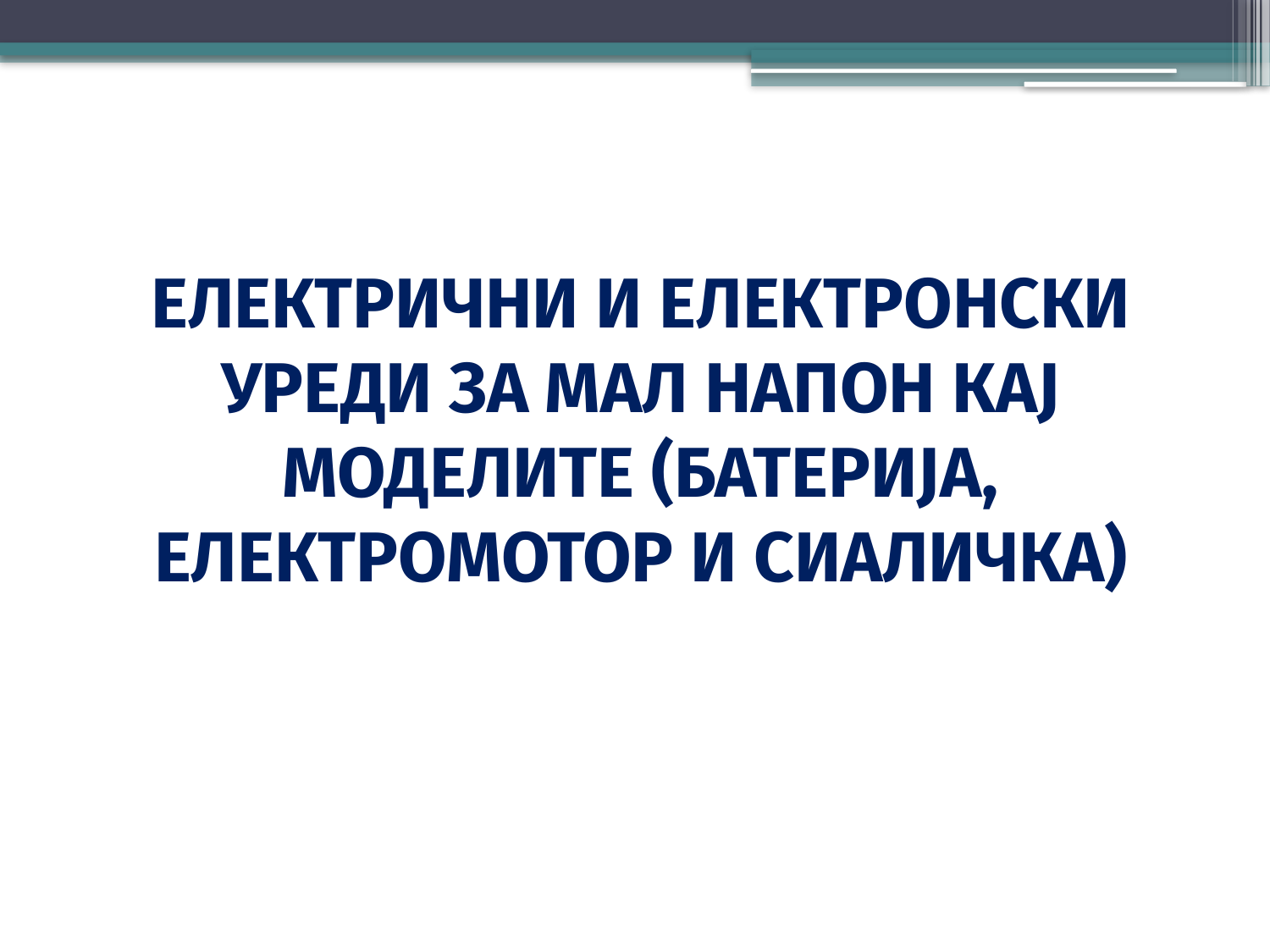

# ЕЛЕКТРИЧНИ И ЕЛЕКТРОНСКИ УРЕДИ ЗА МАЛ НАПОН КАЈ МОДЕЛИТЕ (БАТЕРИЈА, ЕЛЕКТРОМОТОР И СИАЛИЧКА)